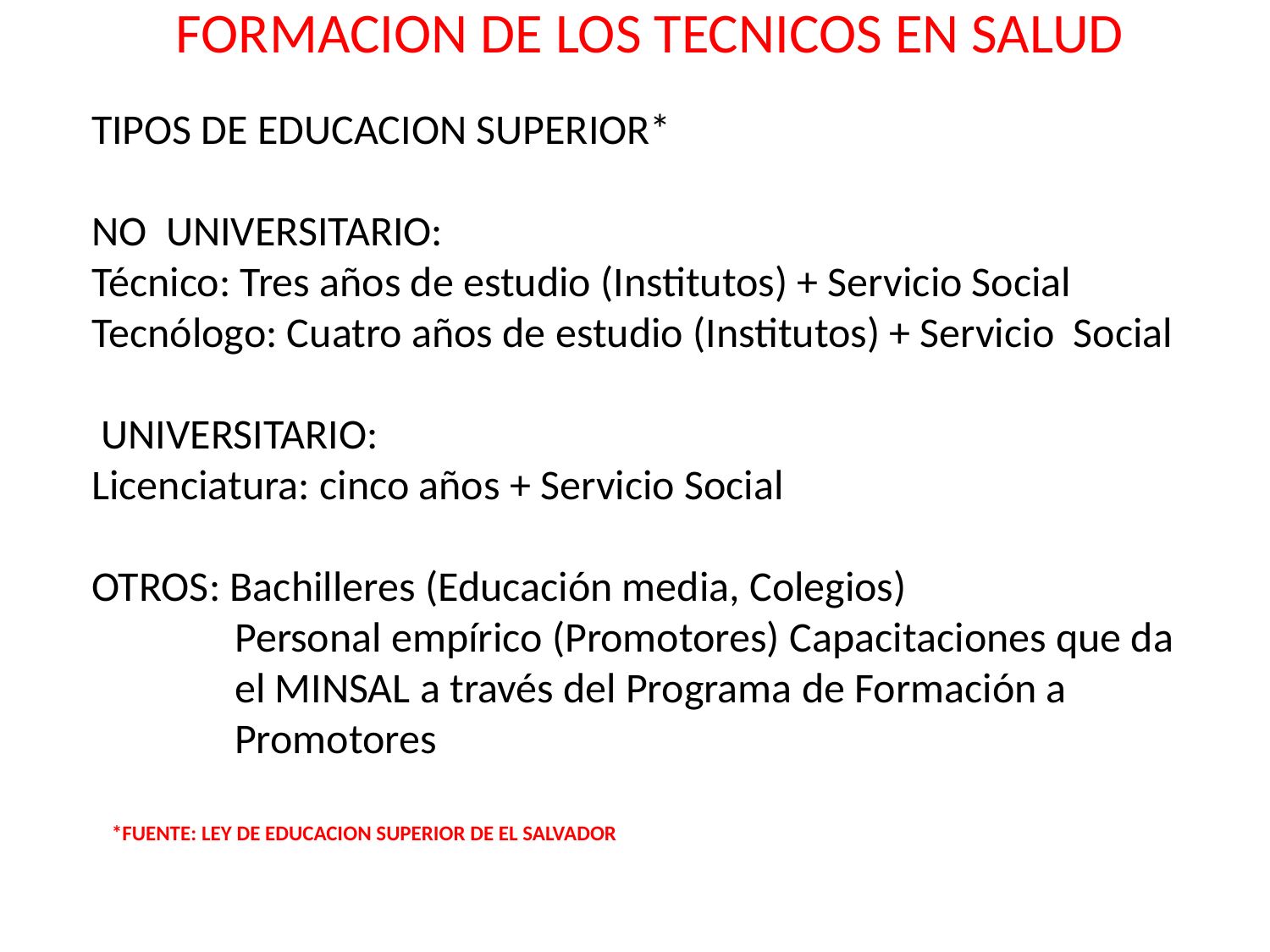

FORMACION DE LOS TECNICOS EN SALUD

TIPOS DE EDUCACION SUPERIOR*

NO  UNIVERSITARIO:
Técnico: Tres años de estudio (Institutos) + Servicio Social
Tecnólogo: Cuatro años de estudio (Institutos) + Servicio  Social

 UNIVERSITARIO:
Licenciatura: cinco años + Servicio Social

OTROS: Bachilleres (Educación media, Colegios)
               Personal empírico (Promotores) Capacitaciones que da
               el MINSAL a través del Programa de Formación a
               Promotores

*FUENTE: LEY DE EDUCACION SUPERIOR DE EL SALVADOR